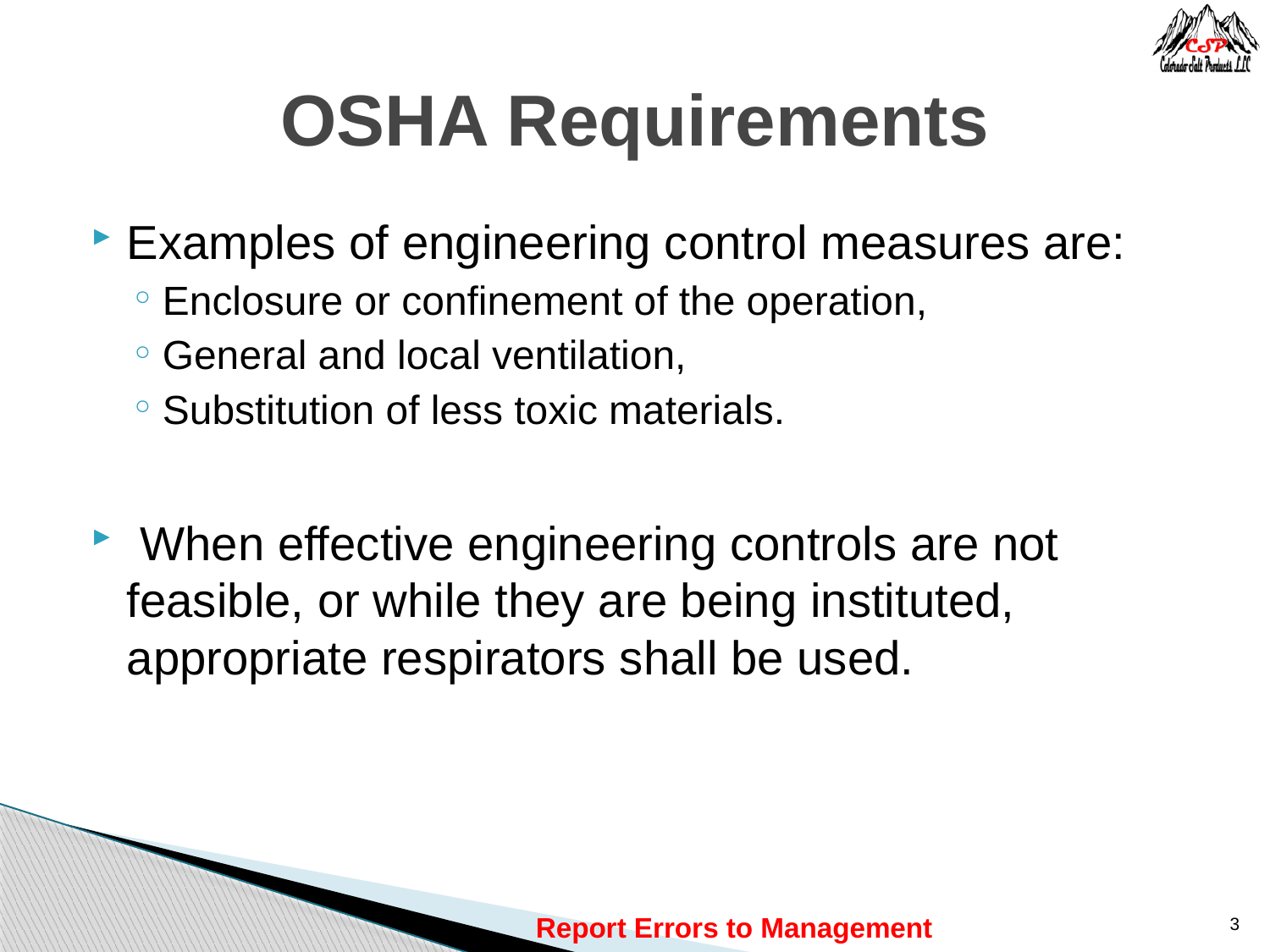

# OSHA Requirements
Examples of engineering control measures are:
Enclosure or confinement of the operation,
General and local ventilation,
Substitution of less toxic materials.

 When effective engineering controls are not feasible, or while they are being instituted, appropriate respirators shall be used.
Report Errors to Management
3